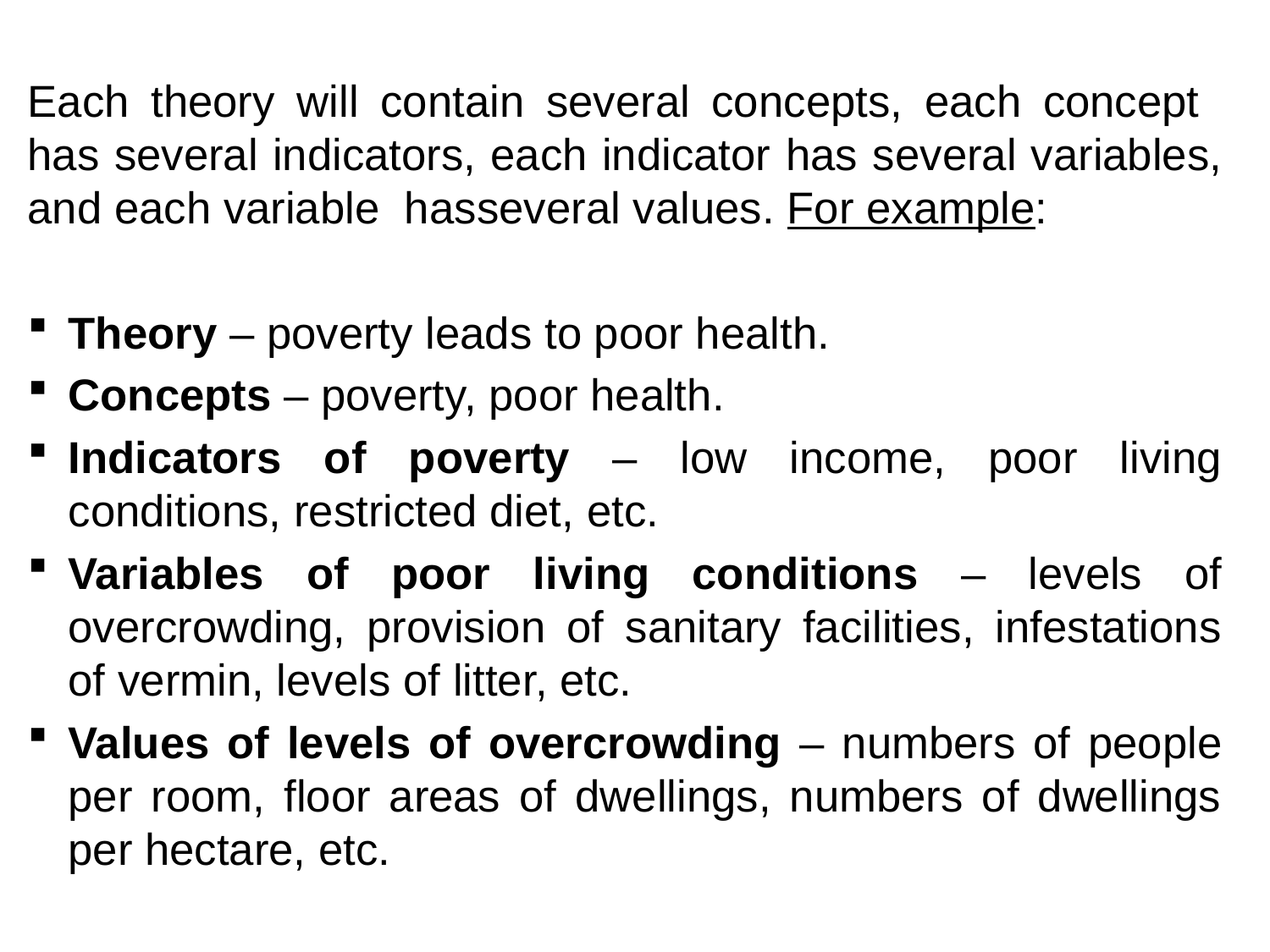

Each theory will contain several concepts, each concept  has several indicators, each indicator has several variables, and each variable  hasseveral values. For example:

Theory – poverty leads to poor health.
Concepts – poverty, poor health.
Indicators of poverty – low income, poor living conditions, restricted diet, etc.
Variables of poor living conditions – levels of overcrowding, provision of sanitary facilities, infestations of vermin, levels of litter, etc.
Values of levels of overcrowding – numbers of people per room, floor areas of dwellings, numbers of dwellings per hectare, etc.